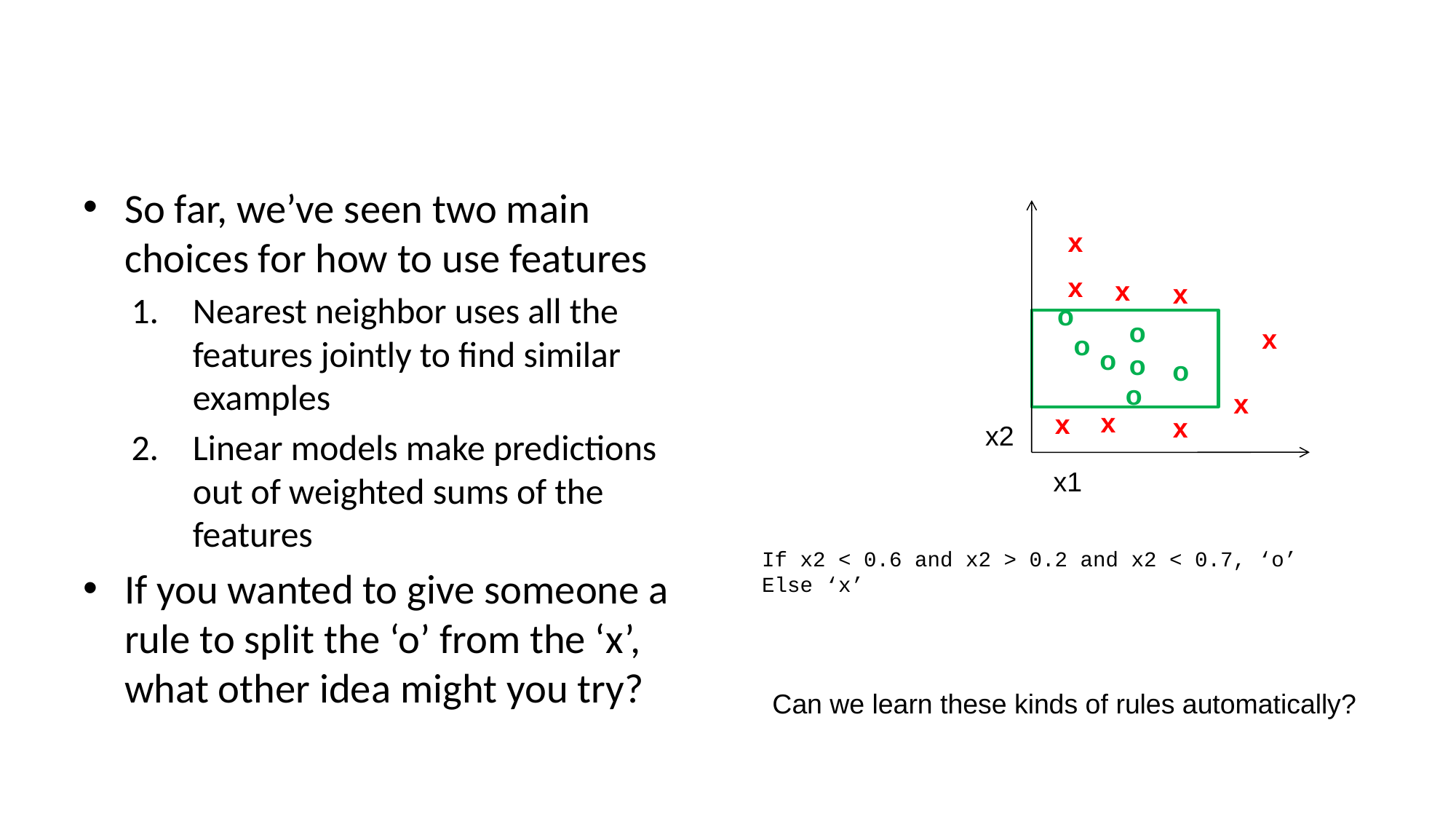

#

So far, we’ve seen two main choices for how to use features
Nearest neighbor uses all the features jointly to find similar examples
Linear models make predictions out of weighted sums of the features
If you wanted to give someone a rule to split the ‘o’ from the ‘x’, what other idea might you try?

x
x
x
x
o
o
x
o
o
o
o
o
x
x
x
x2
x1

x
If x2 < 0.6 and x2 > 0.2 and x2 < 0.7, ‘o’
Else ‘x’
Can we learn these kinds of rules automatically?